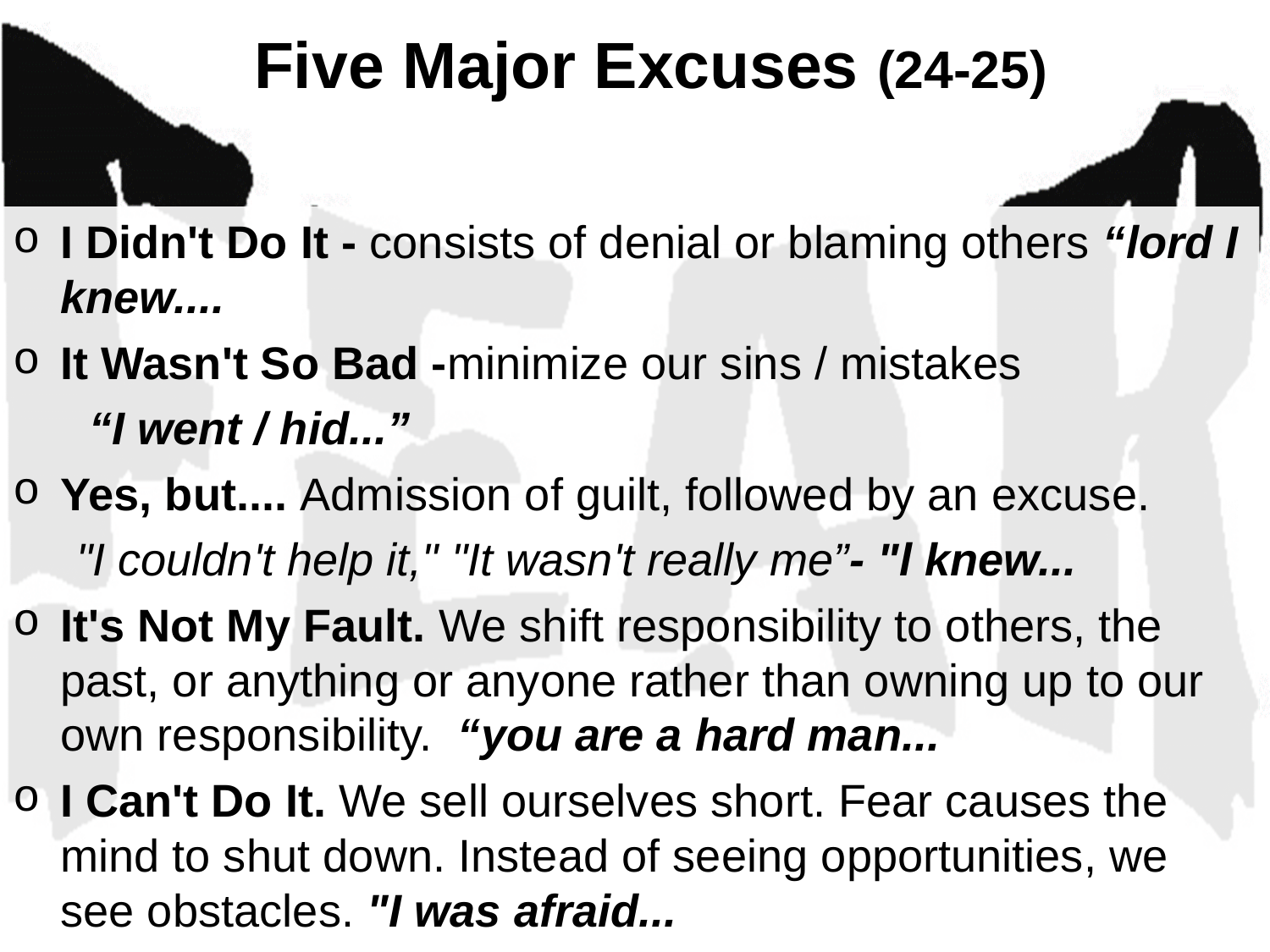

# Five Major Excuses (24-25)
I Didn't Do It - consists of denial or blaming others “lord I knew....
It Wasn't So Bad -minimize our sins / mistakes
      “I went / hid...”
Yes, but.... Admission of guilt, followed by an excuse.
     "I couldn't help it," "It wasn't really me”- "l knew...
It's Not My Fault. We shift responsibility to others, the past, or anything or anyone rather than owning up to our own responsibility.  “you are a hard man...
I Can't Do It. We sell ourselves short. Fear causes the mind to shut down. Instead of seeing opportunities, we see obstacles. "I was afraid...